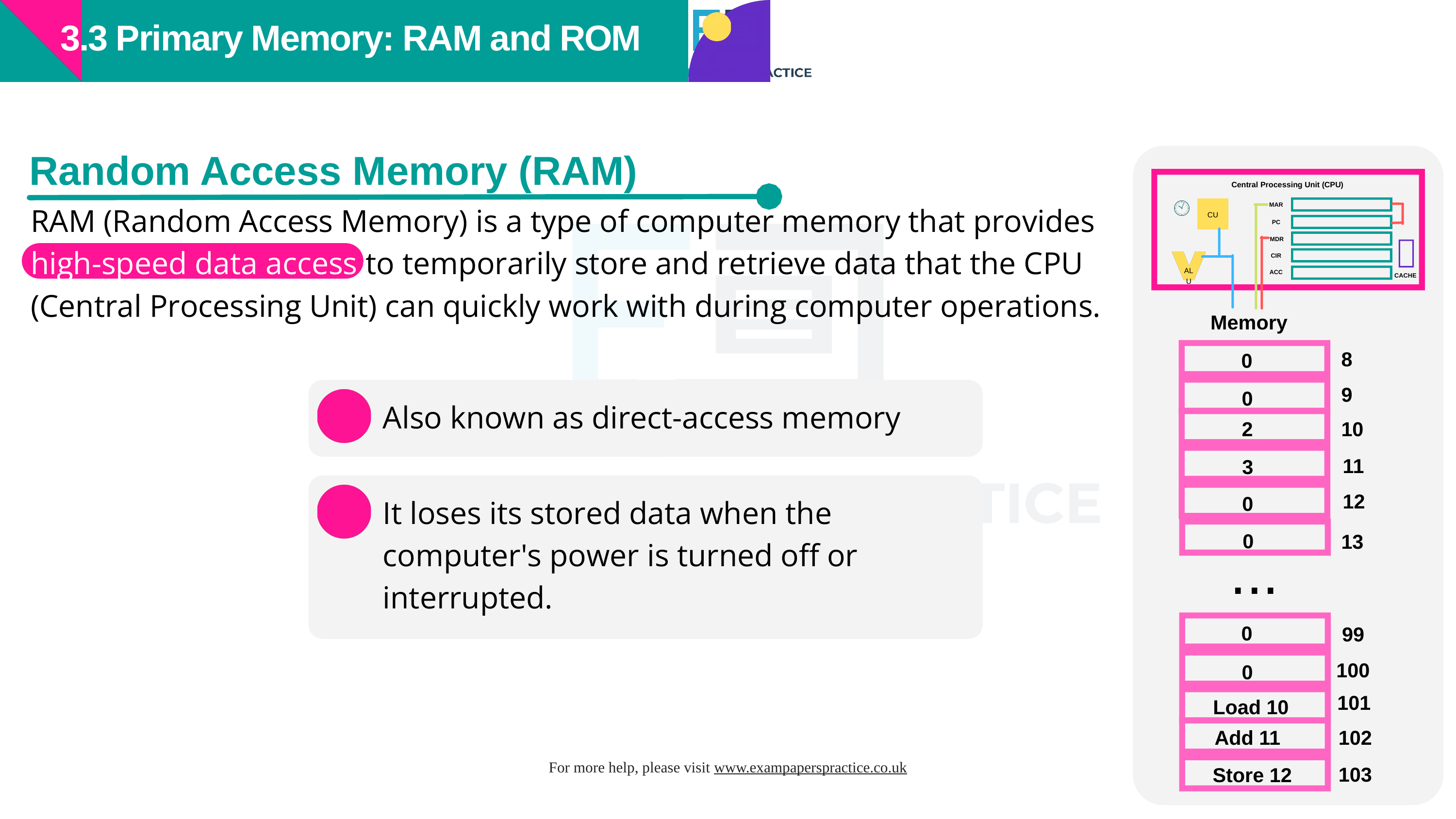

3.3 Primary Memory: RAM and ROM
Random Access Memory (RAM)

Central Processing Unit (CPU)

MAR

CU

PC

MDR

CIR

ALU

ACC
CACHE
RAM (Random Access Memory) is a type of computer memory that provides high-speed data access to temporarily store and retrieve data that the CPU (Central Processing Unit) can quickly work with during computer operations.

Memory

8
0

9
0

10
2

11
3

12
0

...
0
13

0
99

100
0
101

Load 10

Add 11
102

103
Store 12

Also known as direct-access memory

It loses its stored data when the computer's power is turned off or interrupted.